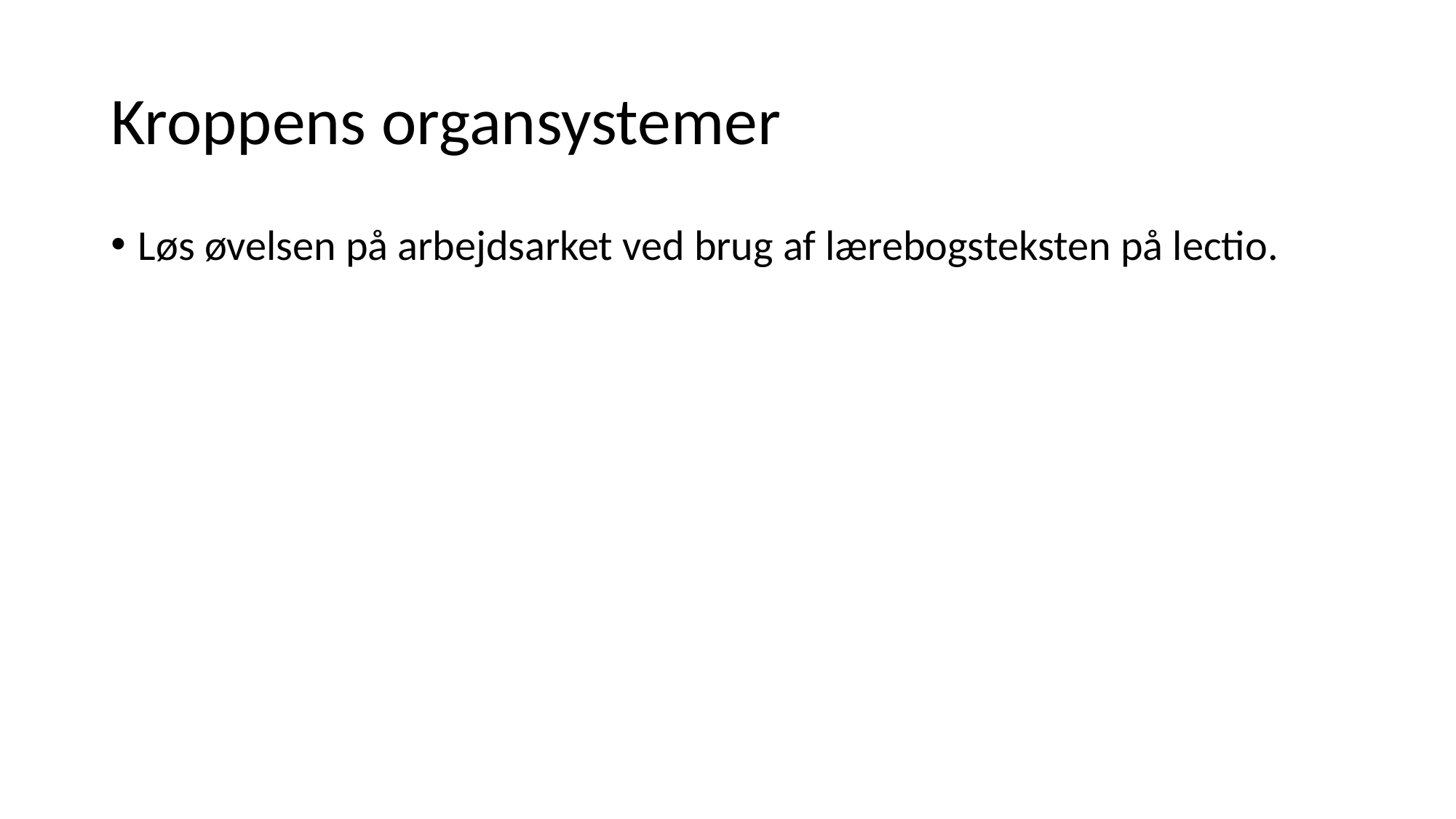

# Kroppens organsystemer
Løs øvelsen på arbejdsarket ved brug af lærebogsteksten på lectio.